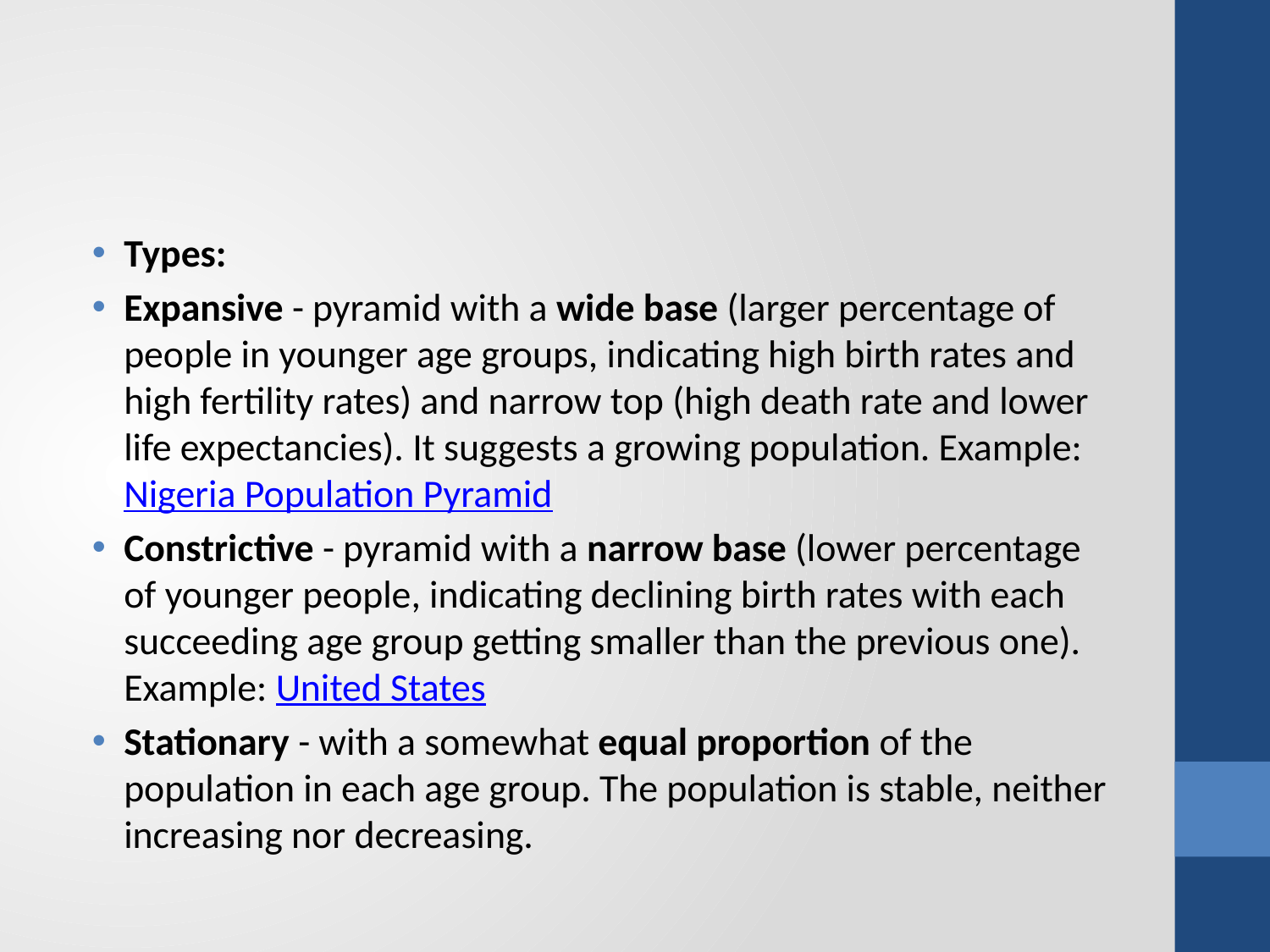

#
Types:
Expansive - pyramid with a wide base (larger percentage of people in younger age groups, indicating high birth rates and high fertility rates) and narrow top (high death rate and lower life expectancies). It suggests a growing population. Example: Nigeria Population Pyramid
Constrictive - pyramid with a narrow base (lower percentage of younger people, indicating declining birth rates with each succeeding age group getting smaller than the previous one). Example: United States
Stationary - with a somewhat equal proportion of the population in each age group. The population is stable, neither increasing nor decreasing.